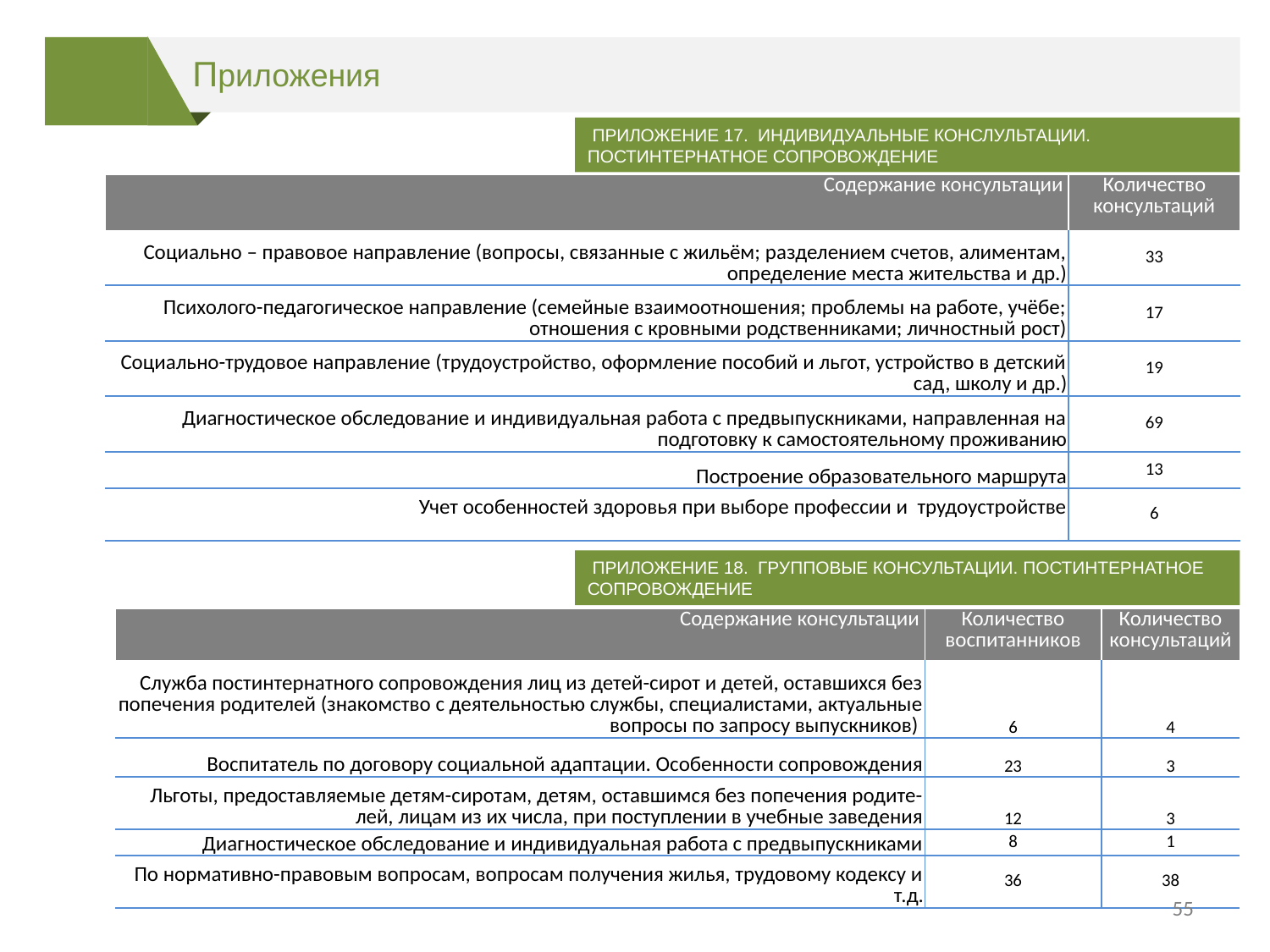

Приложения

 ПРИЛОЖЕНИЕ 17.  ИНДИВИДУАЛЬНЫЕ КОНСЛУЛЬТАЦИИ. ПОСТИНТЕРНАТНОЕ СОПРОВОЖДЕНИЕ
| Содержание консультации | Количество консультаций |
| --- | --- |
| Социально – правовое направление (вопросы, связанные с жильём; разделением счетов, алиментам, определение места жительства и др.) | 33 |
| Психолого-педагогическое направление (семейные взаимоотношения; проблемы на работе, учёбе; отношения с кровными родственниками; личностный рост) | 17 |
| Социально-трудовое направление (трудоустройство, оформление пособий и льгот, устройство в детский сад, школу и др.) | 19 |
| Диагностическое обследование и индивидуальная работа с предвыпускниками, направленная на подготовку к самостоятельному проживанию | 69 |
| Построение образовательного маршрута | 13 |
| Учет особенностей здоровья при выборе профессии и трудоустройстве | 6 |
 ПРИЛОЖЕНИЕ 18.  ГРУППОВЫЕ КОНСУЛЬТАЦИИ. ПОСТИНТЕРНАТНОЕ СОПРОВОЖДЕНИЕ
| Содержание консультации | Количество воспитанников | Количество консультаций |
| --- | --- | --- |
| Служба постинтернатного сопровождения лиц из детей-сирот и детей, оставшихся без попечения родителей (знакомство с деятельностью службы, специалистами, актуальные вопросы по запросу выпускников) | 6 | 4 |
| Воспитатель по договору социальной адаптации. Особенности сопровождения | 23 | 3 |
| Льготы, предоставляемые детям-сиротам, детям, оставшимся без попечения родите-лей, лицам из их числа, при поступлении в учебные заведения | 12 | 3 |
| Диагностическое обследование и индивидуальная работа с предвыпускниками | 8 | 1 |
| По нормативно-правовым вопросам, вопросам получения жилья, трудовому кодексу и т.д. | 36 | 38 |
55